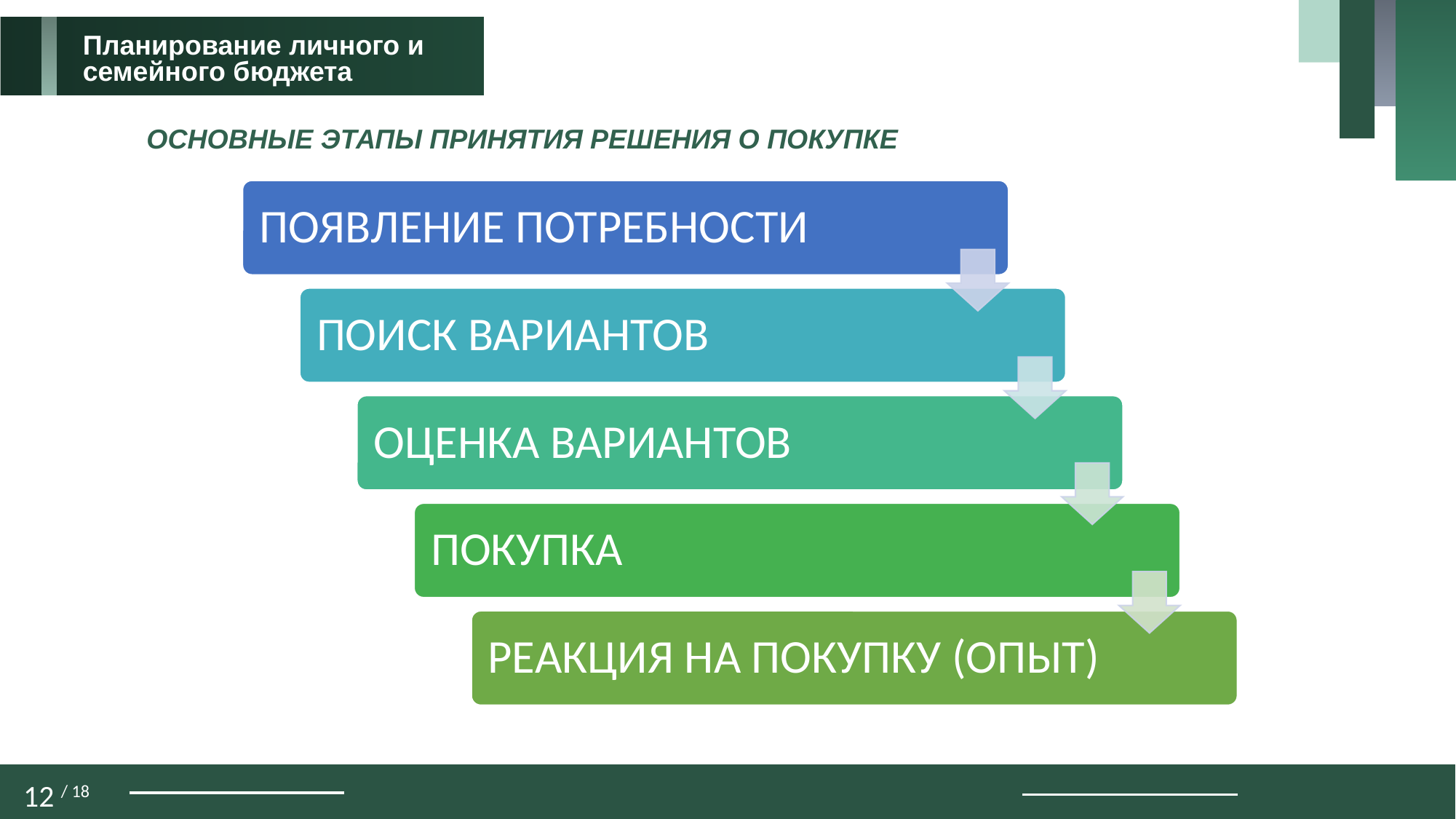

Планирование личного и
семейного бюджета
ОСНОВНЫЕ ЭТАПЫ ПРИНЯТИЯ РЕШЕНИЯ О ПОКУПКЕ

ПОЯВЛЕНИЕ ПОТРЕБНОСТИ

ПОИСК ВАРИАНТОВ

ОЦЕНКА ВАРИАНТОВ

ПОКУПКА

РЕАКЦИЯ НА ПОКУПКУ (ОПЫТ)

12 / 18